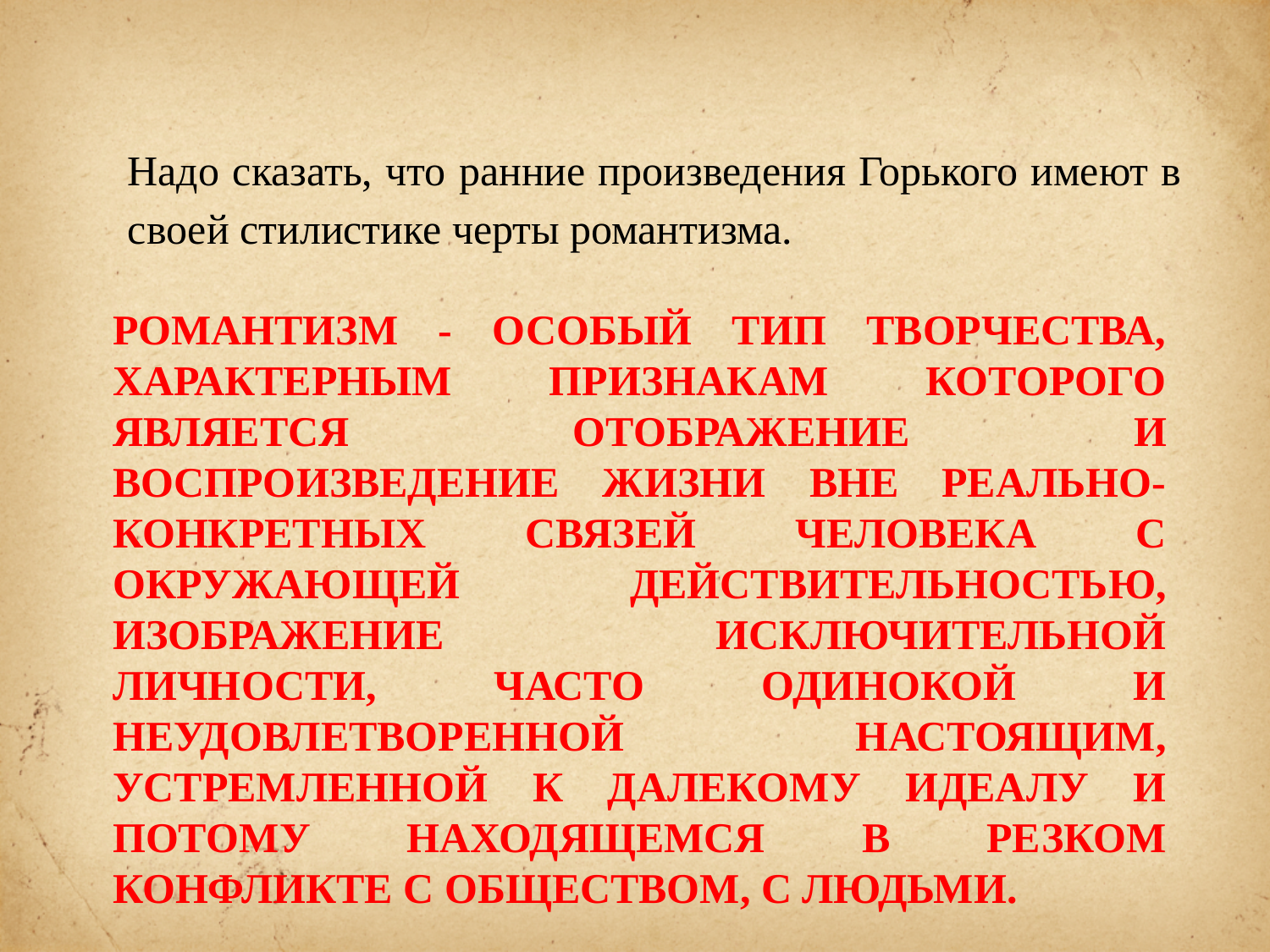

Надо сказать, что ранние произведения Горького имеют в своей стилистике черты романтизма.
# Романтизм - особый тип творчества, характерным признакам которого является отображение и воспроизведение жизни вне реально-конкретных связей человека с окружающей действительностью, изображение исключительной личности, часто одинокой и неудовлетворенной настоящим, устремленной к далекому идеалу и потому находящемся в резком конфликте с обществом, с людьми.